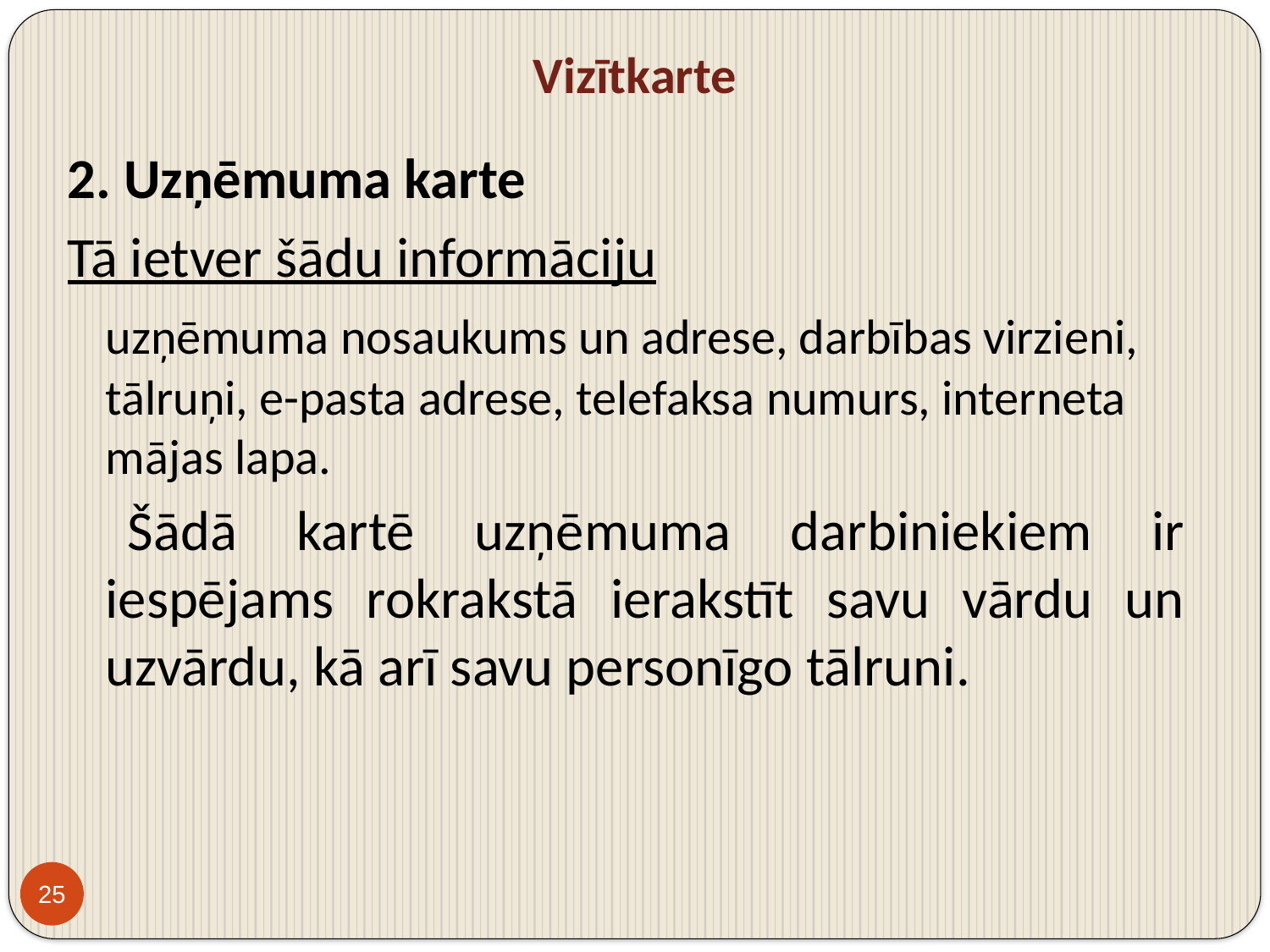

# Vizītkarte
2. Uzņēmuma karte
Tā ietver šādu informāciju
	uzņēmuma nosaukums un adrese, darbības virzieni, tālruņi, e-pasta adrese, telefaksa numurs, interneta mājas lapa.
 Šādā kartē uzņēmuma darbiniekiem ir iespējams rokrakstā ierakstīt savu vārdu un uzvārdu, kā arī savu personīgo tālruni.

25